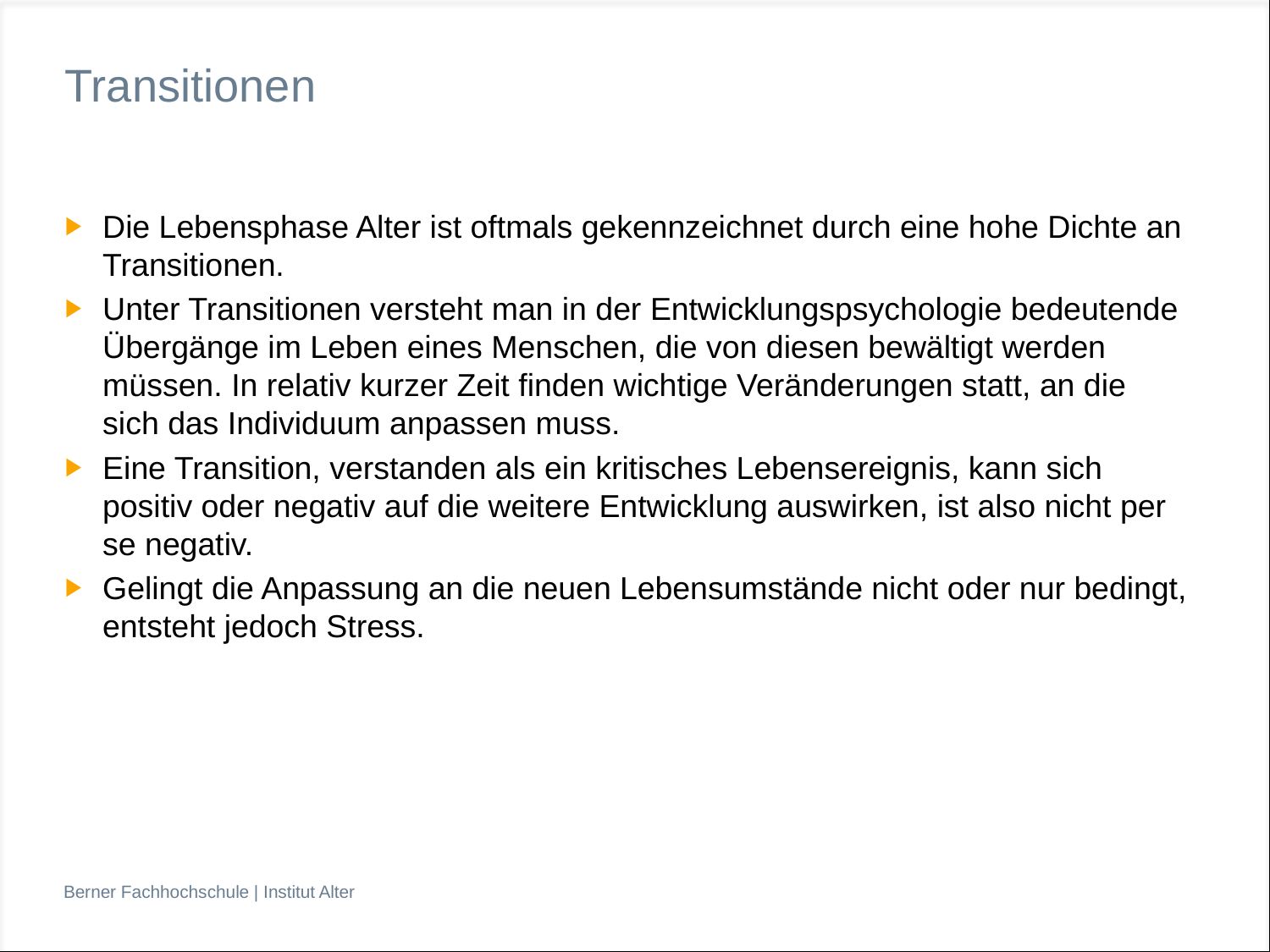

# Transitionen
Die Lebensphase Alter ist oftmals gekennzeichnet durch eine hohe Dichte an Transitionen.
Unter Transitionen versteht man in der Entwicklungspsychologie bedeutende Übergänge im Leben eines Menschen, die von diesen bewältigt werden müssen. In relativ kurzer Zeit finden wichtige Veränderungen statt, an die sich das Individuum anpassen muss.
Eine Transition, verstanden als ein kritisches Lebensereignis, kann sich positiv oder negativ auf die weitere Entwicklung auswirken, ist also nicht per se negativ.
Gelingt die Anpassung an die neuen Lebensumstände nicht oder nur bedingt, entsteht jedoch Stress.